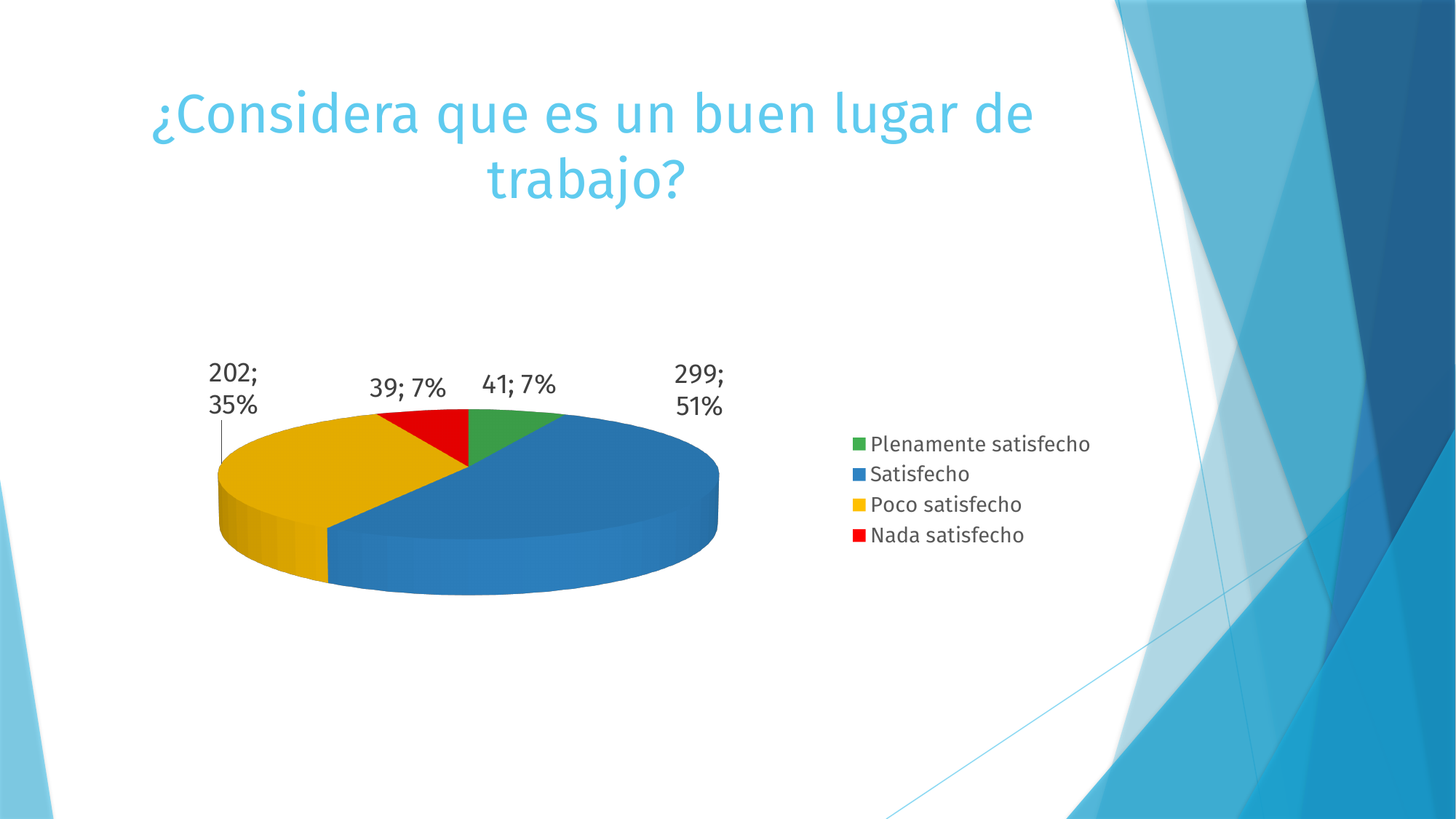

# ¿Considera que es un buen lugar de trabajo?

[unsupported chart]